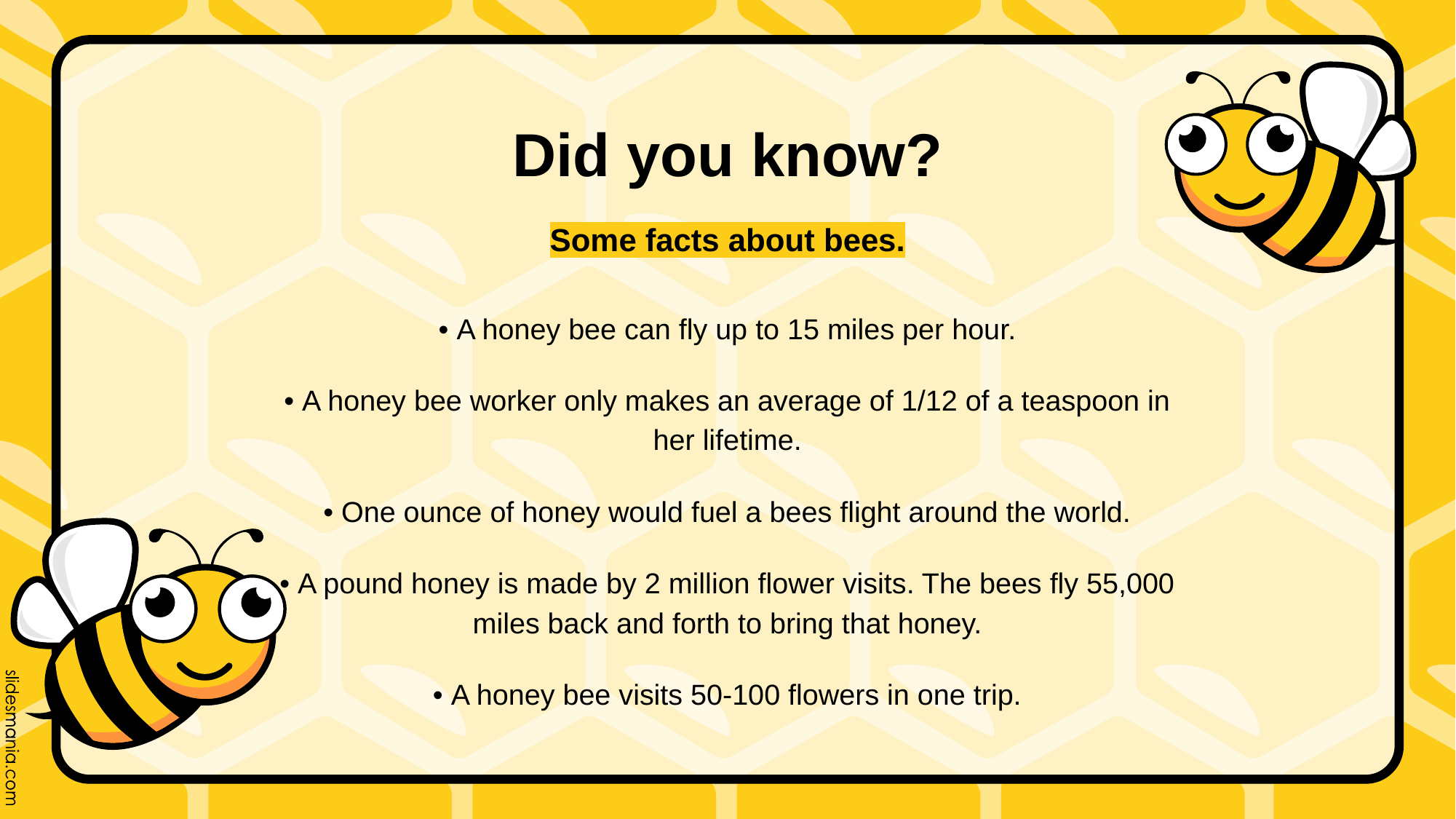

# Did you know?
Some facts about bees.
• A honey bee can fly up to 15 miles per hour.
• A honey bee worker only makes an average of 1/12 of a teaspoon in her lifetime.
• One ounce of honey would fuel a bees flight around the world.
• A pound honey is made by 2 million flower visits. The bees fly 55,000 miles back and forth to bring that honey.
• A honey bee visits 50-100 flowers in one trip.